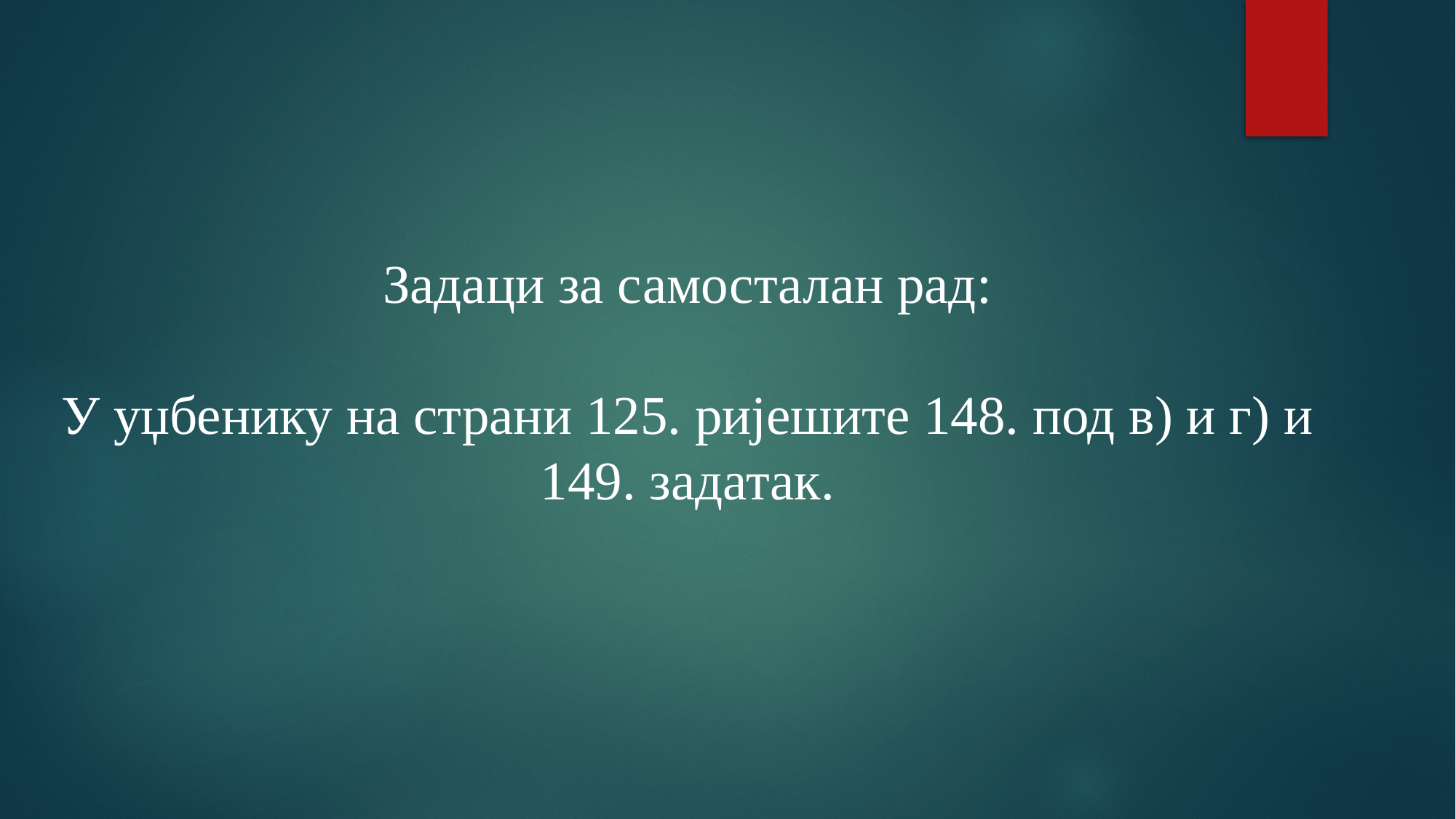

# Задаци за самосталан рад: У уџбенику на страни 125. ријешите 148. под в) и г) и 149. задатак.